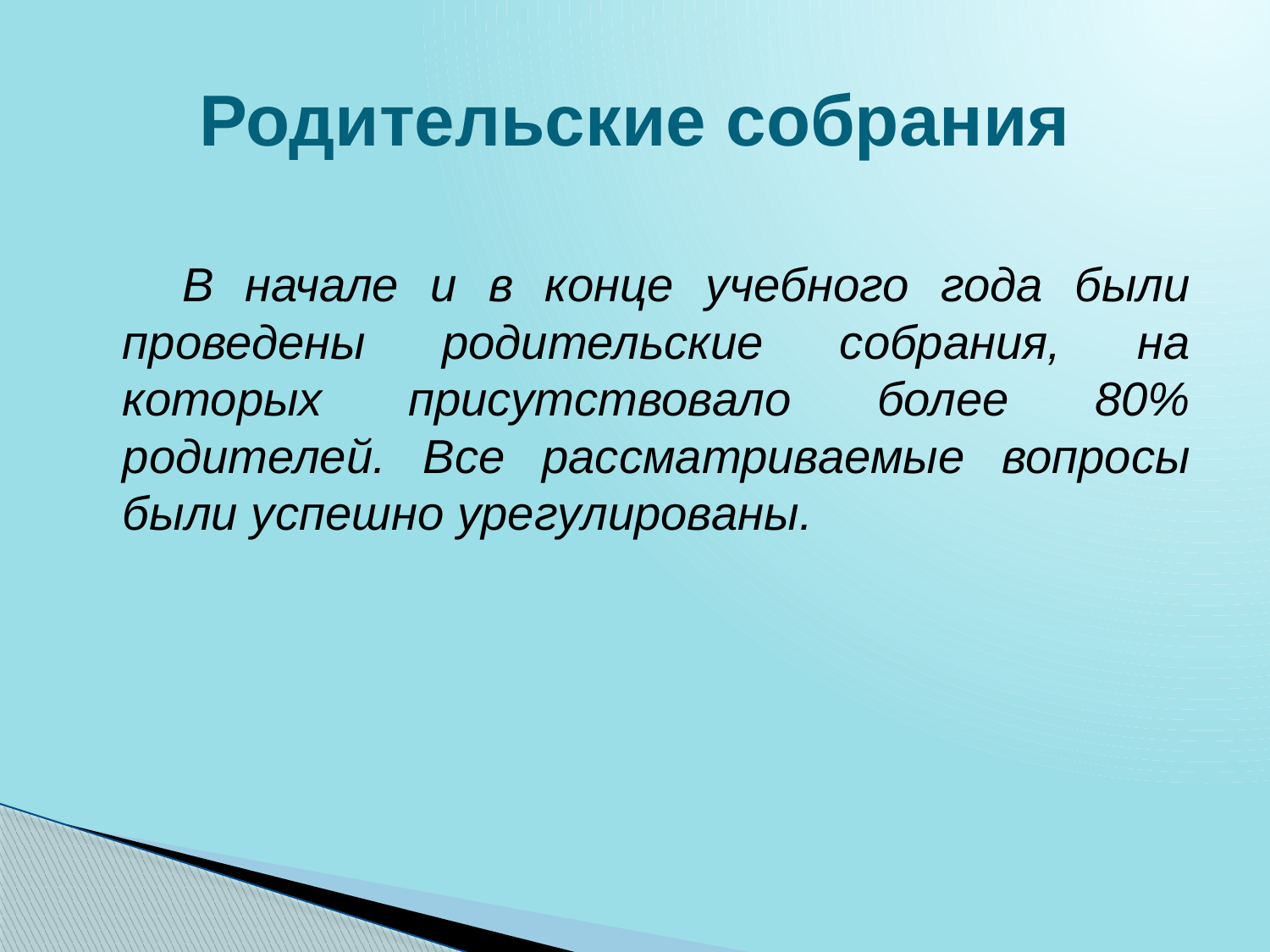

# Родительские собрания
   В начале и в конце учебного года были проведены родительские собрания, на которых присутствовало более 80% родителей. Все рассматриваемые вопросы были успешно урегулированы.